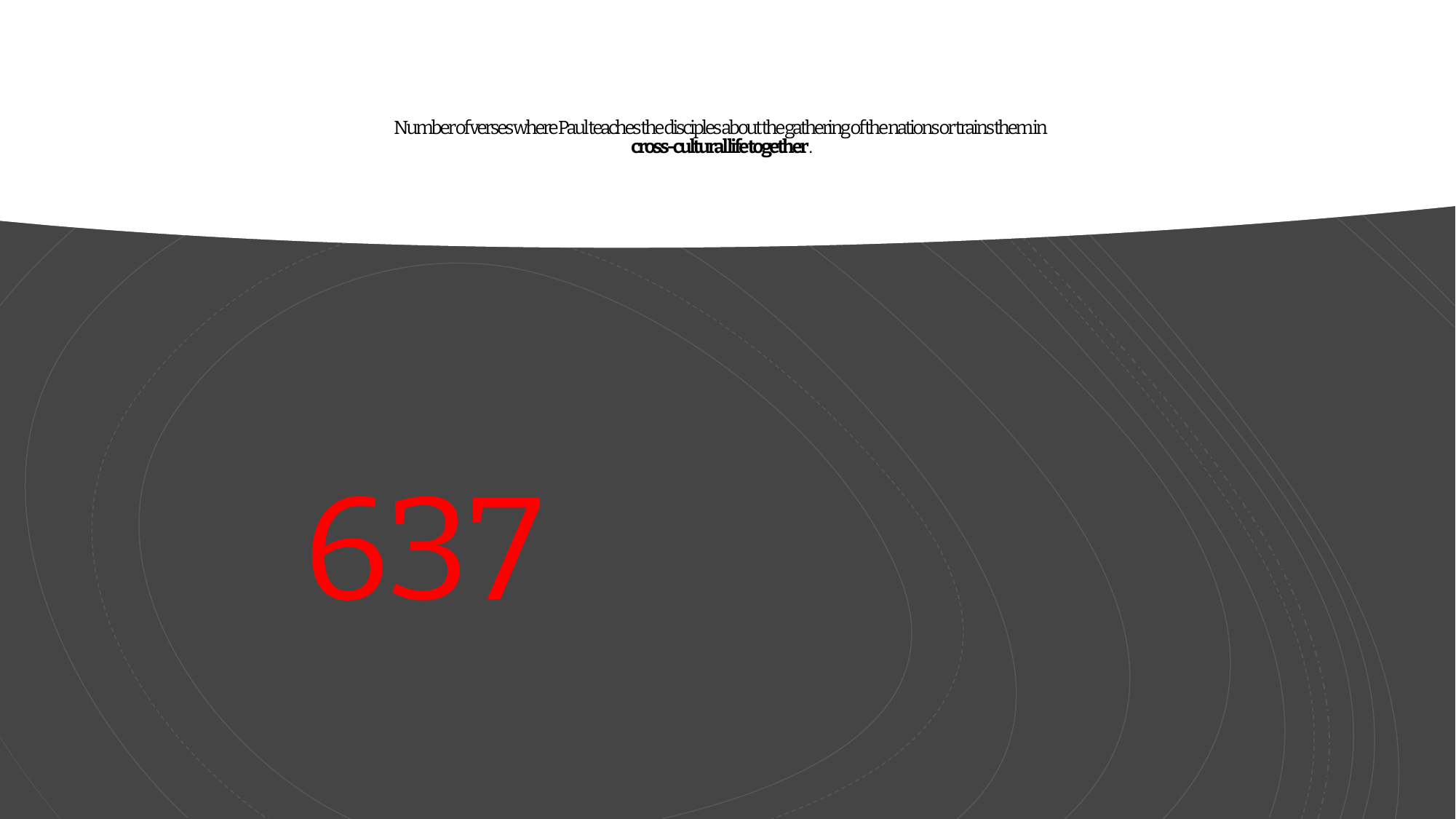

# Number of verses where Paul teaches the disciples about the gathering of the nations or trains them in cross-cultural life together.
637